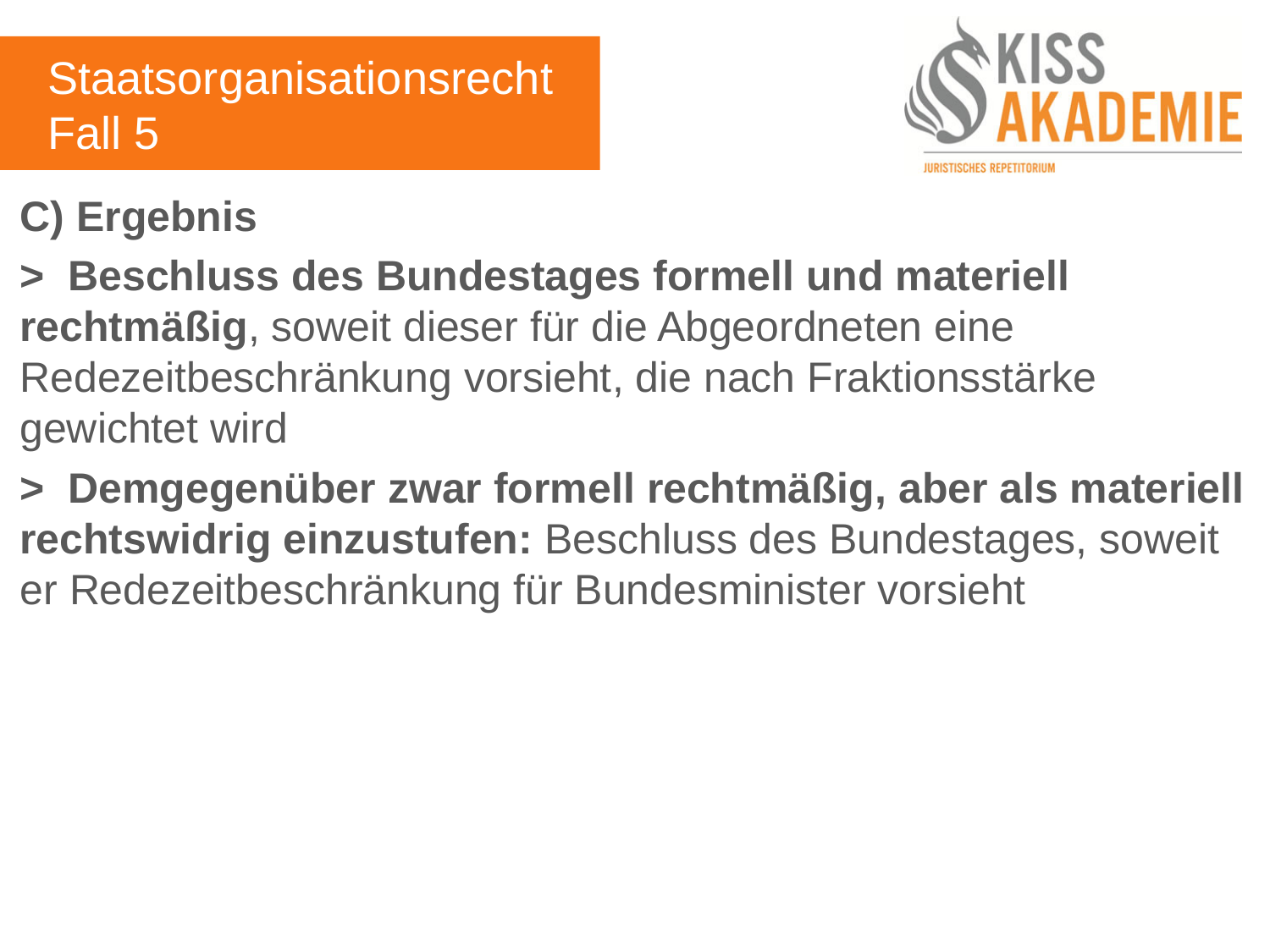

Staatsorganisationsrecht
Fall 5
C) Ergebnis
>  Beschluss des Bundestages formell und materiell rechtmäßig, soweit dieser für die Abgeordneten eine Redezeitbeschränkung vorsieht, die nach Fraktionsstärke gewichtet wird
>  Demgegenüber zwar formell rechtmäßig, aber als materiell rechtswidrig einzustufen: Beschluss des Bundestages, soweit er Redezeitbeschränkung für Bundesminister vorsieht